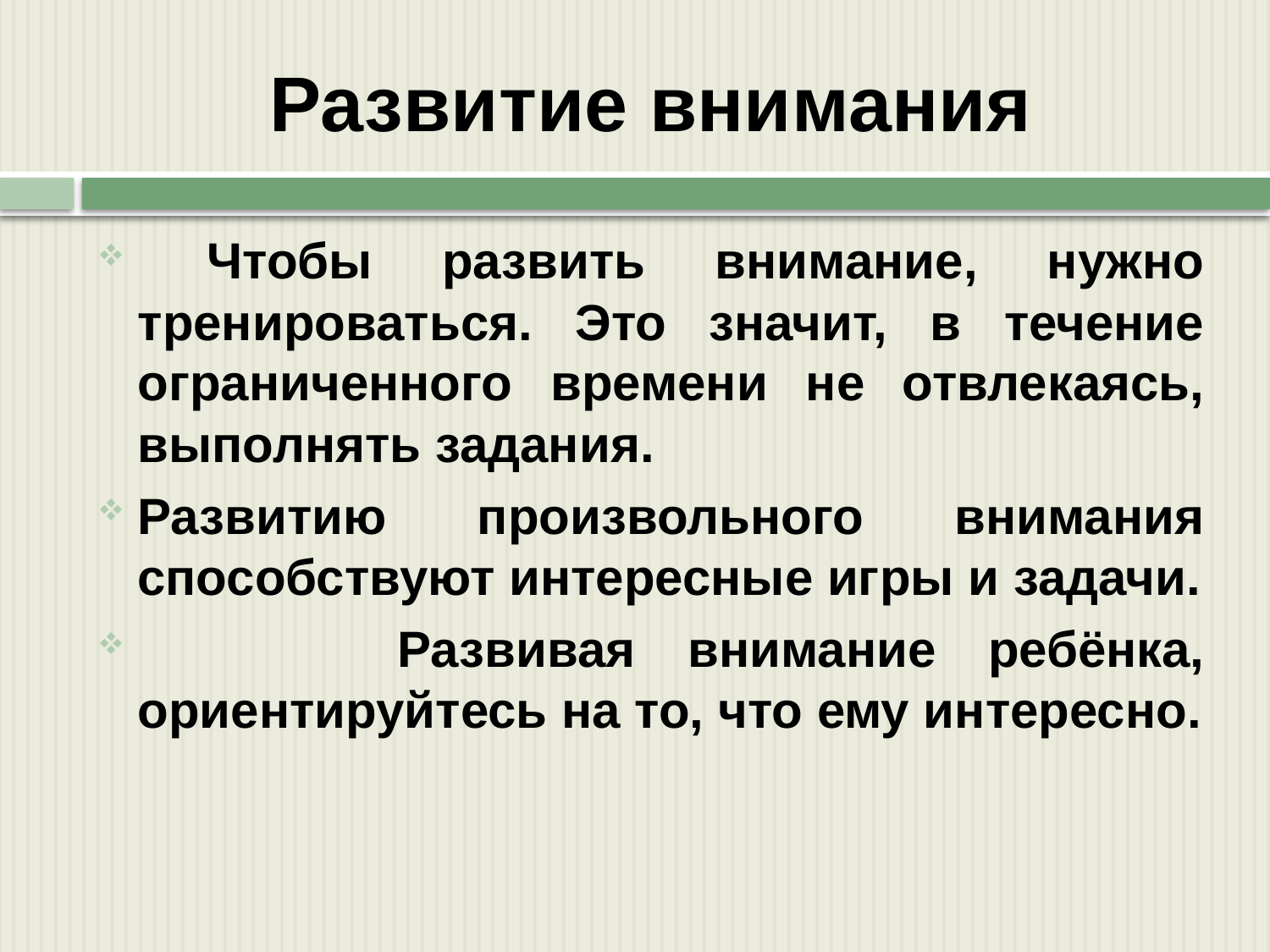

# Развитие внимания
 Чтобы развить внимание, нужно тренироваться. Это значит, в течение ограниченного времени не отвлекаясь, выполнять задания.
Развитию произвольного внимания способствуют интересные игры и задачи.
     Развивая внимание ребёнка, ориентируйтесь на то, что ему интересно.